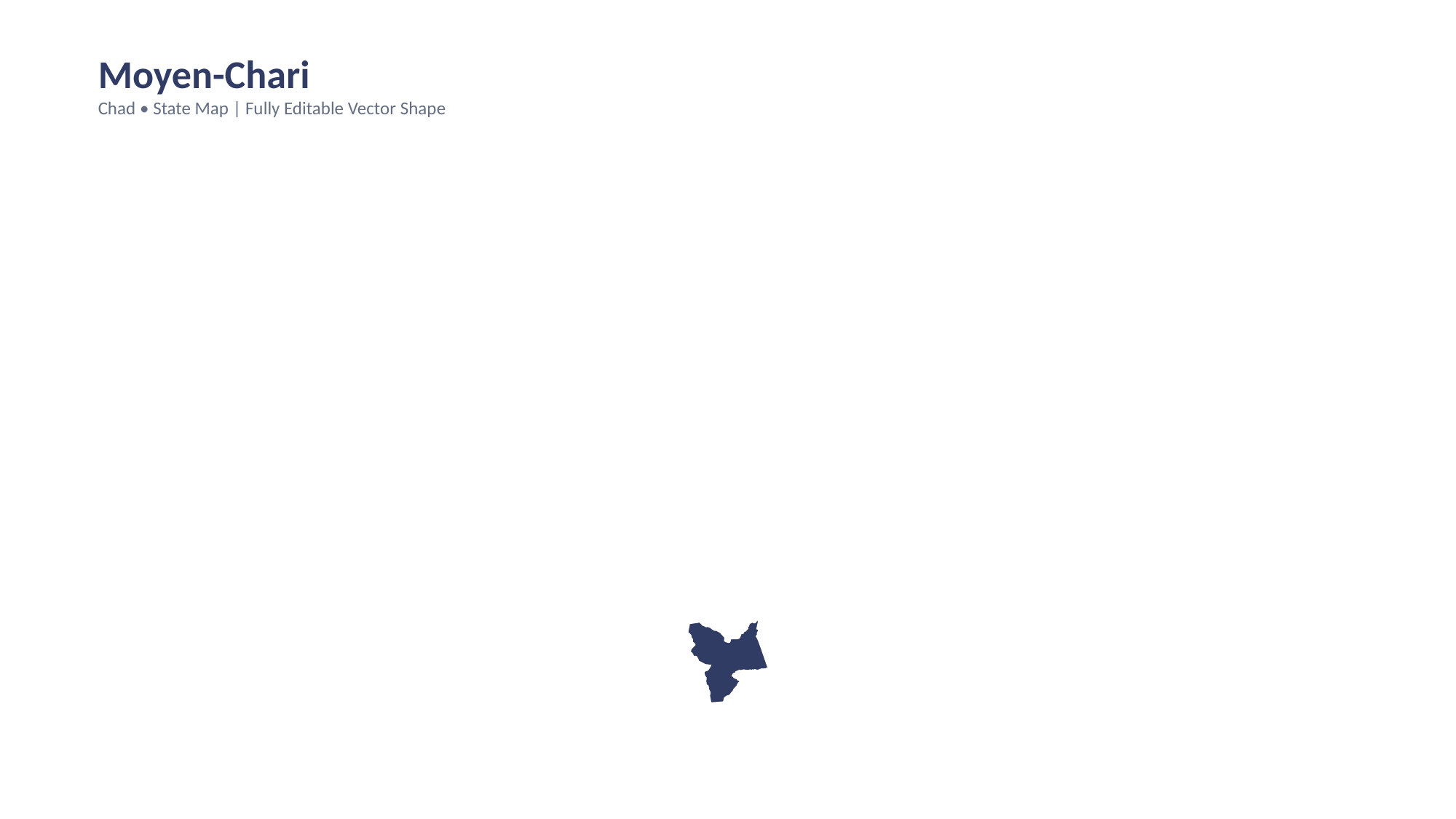

Moyen-Chari
Chad • State Map | Fully Editable Vector Shape